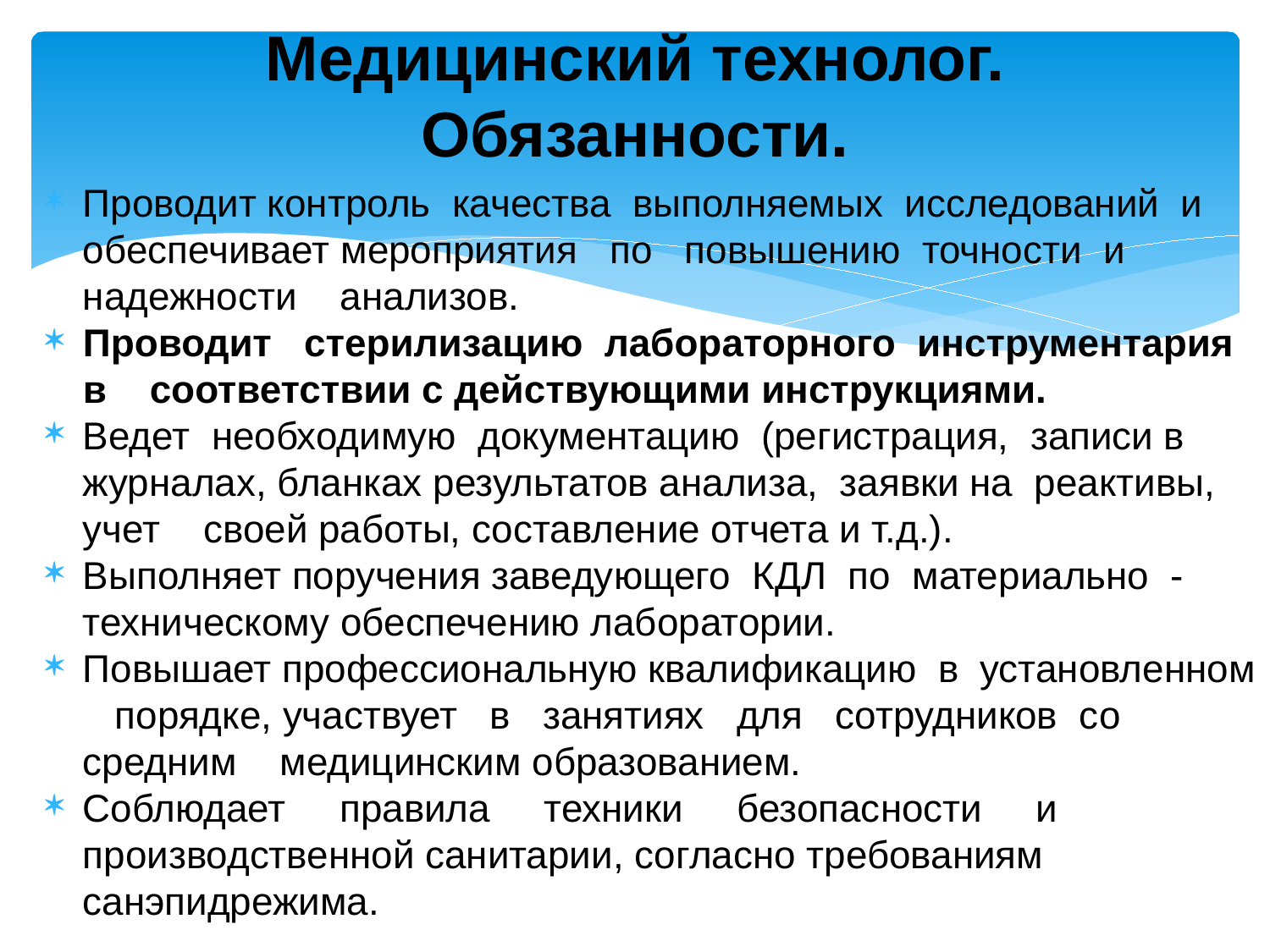

# Медицинский технолог. Обязанности.
Проводит контроль  качества  выполняемых  исследований  и    обеспечивает мероприятия   по   повышению  точности  и  надежности    анализов.
Проводит   стерилизацию  лабораторного  инструментария  в    соответствии с действующими инструкциями.
Ведет  необходимую  документацию  (регистрация,  записи в    журналах, бланках результатов анализа,  заявки на  реактивы,  учет    своей работы, составление отчета и т.д.).
Выполняет поручения заведующего  КДЛ  по  материально  -    техническому обеспечению лаборатории.
Повышает профессиональную квалификацию  в  установленном    порядке, участвует   в   занятиях   для   сотрудников  со  средним    медицинским образованием.
Соблюдает     правила     техники     безопасности     и производственной санитарии, согласно требованиям санэпидрежима.